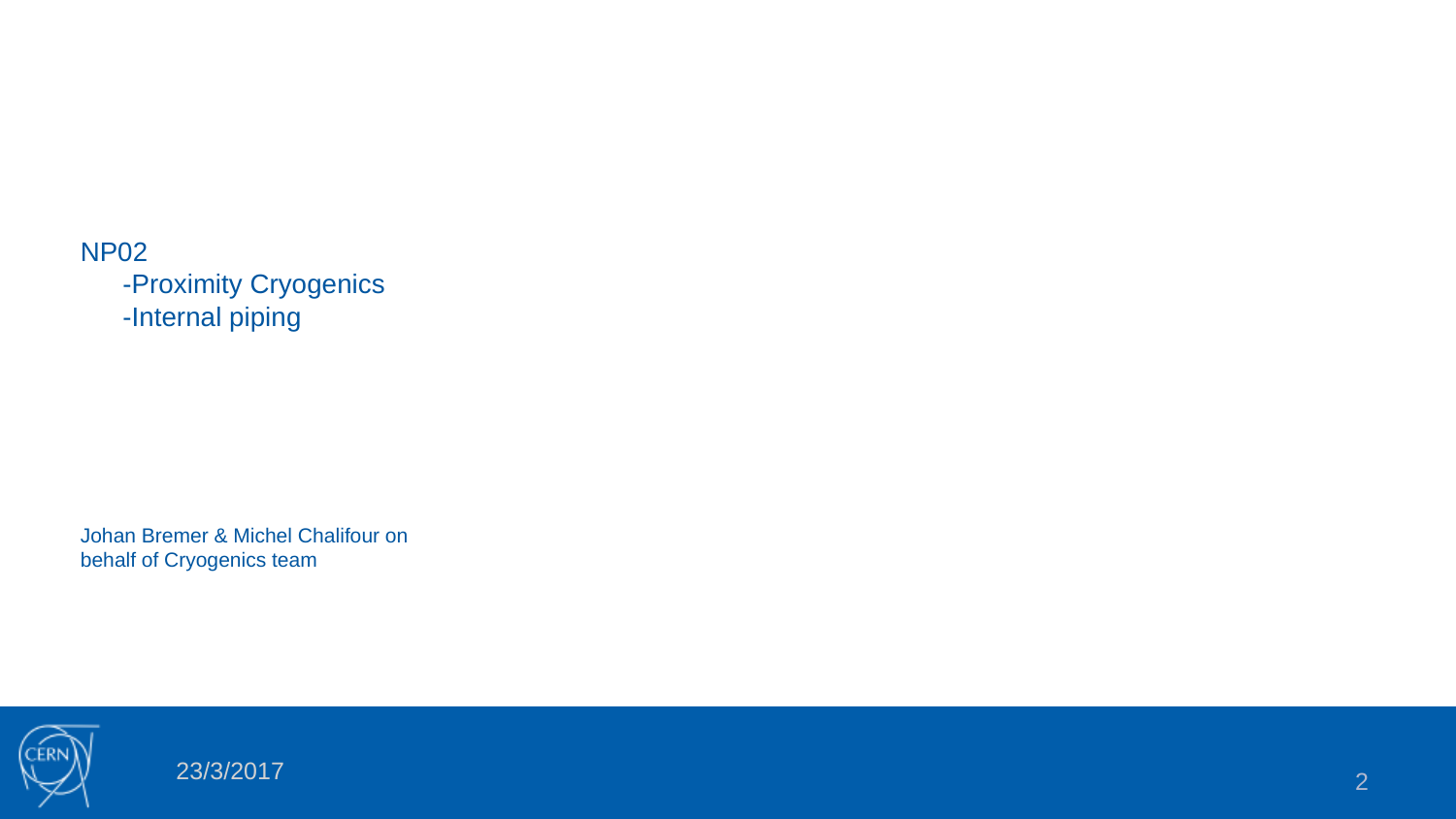

# NP02 -Proximity Cryogenics -Internal piping
Johan Bremer & Michel Chalifour on behalf of Cryogenics team
23/3/2017
2